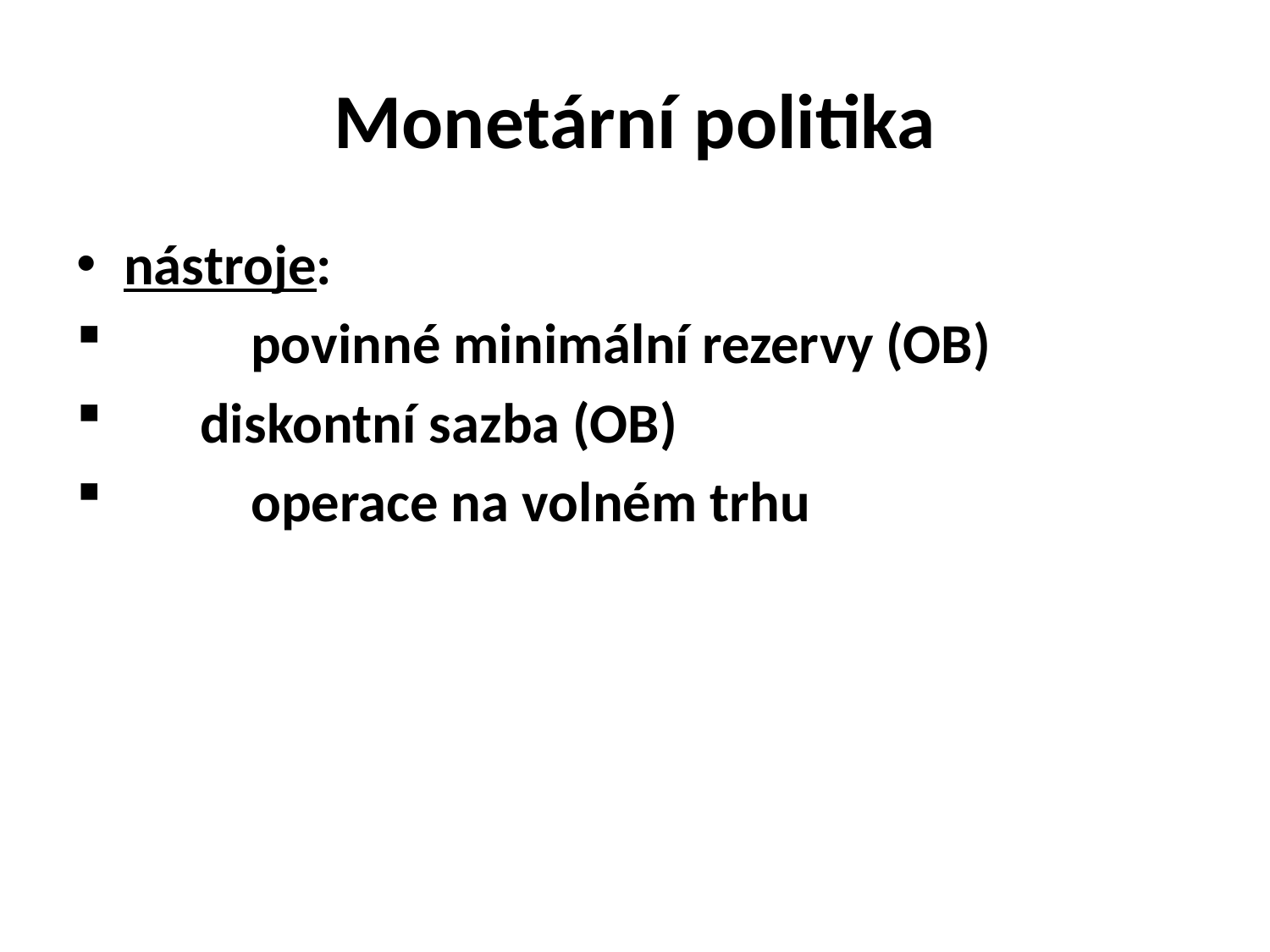

# Monetární politika
nástroje:
	povinné minimální rezervy (OB)
      diskontní sazba (OB)
	operace na volném trhu